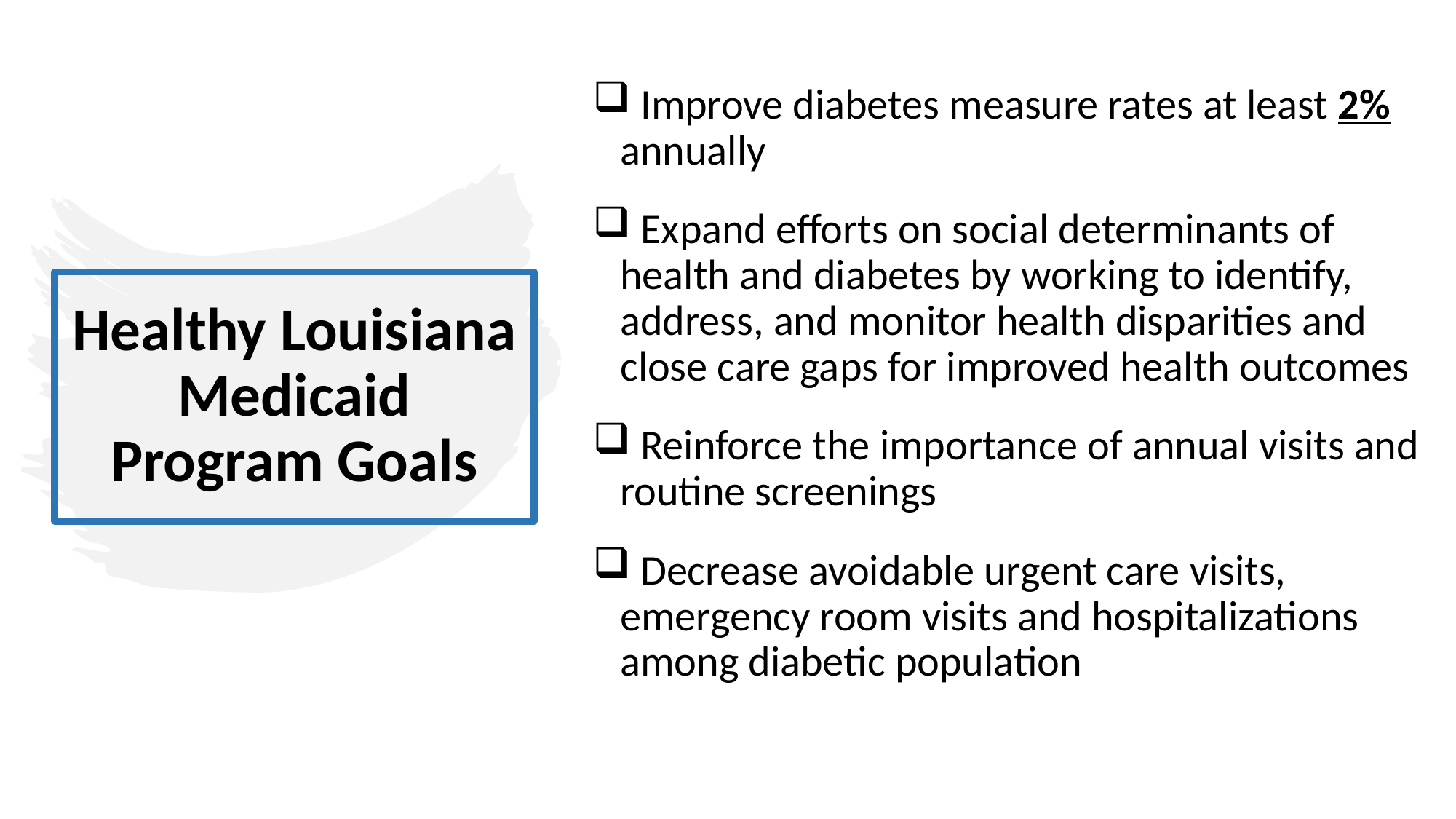

Improve diabetes measure rates at least 2% annually
 Expand efforts on social determinants of health and diabetes by working to identify, address, and monitor health disparities and close care gaps for improved health outcomes
 Reinforce the importance of annual visits and routine screenings
 Decrease avoidable urgent care visits, emergency room visits and hospitalizations among diabetic population

# Healthy Louisiana Medicaid Program Goals